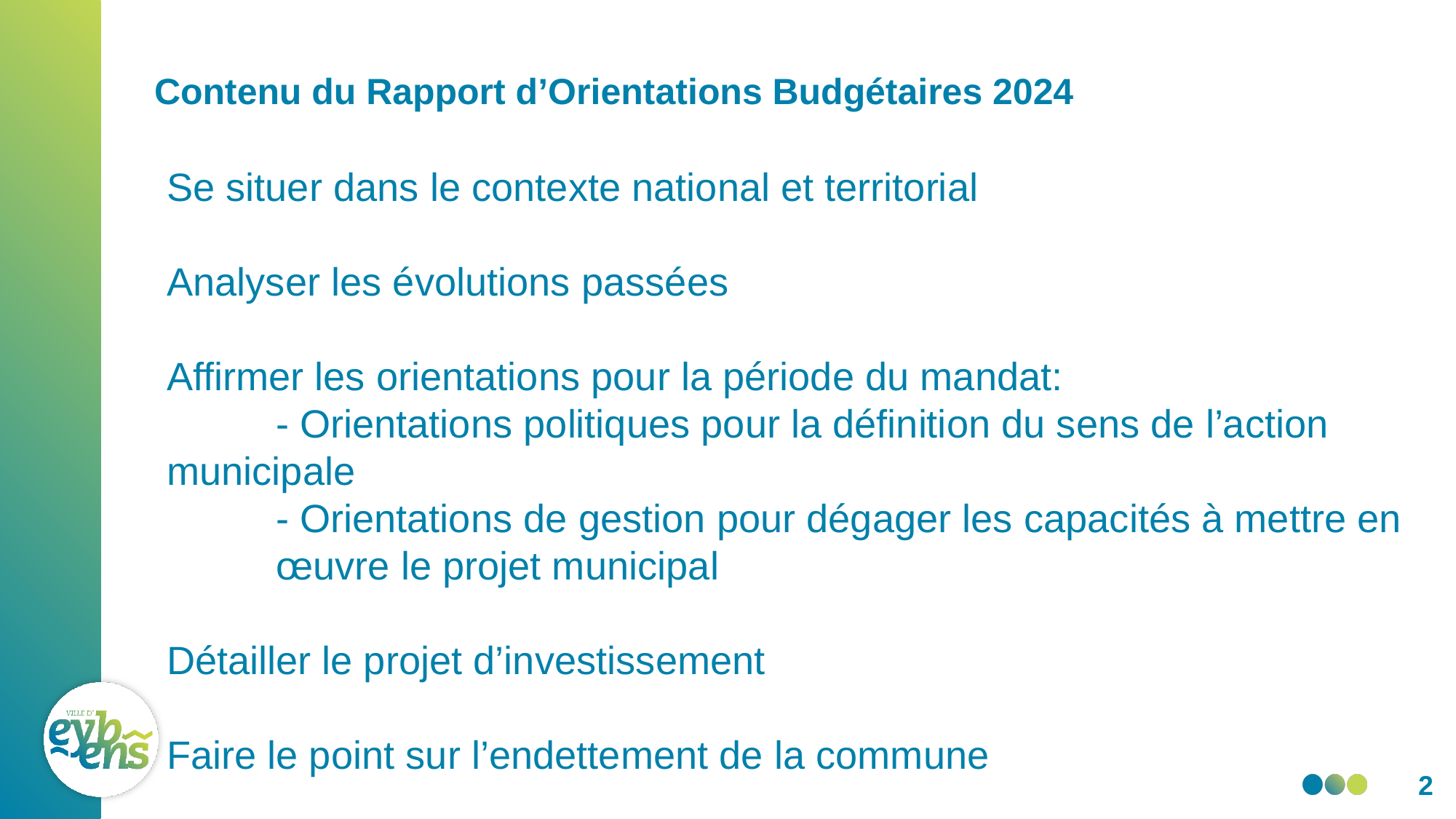

# Contenu du Rapport d’Orientations Budgétaires 2024
Se situer dans le contexte national et territorial

Analyser les évolutions passées

Affirmer les orientations pour la période du mandat:
	- Orientations politiques pour la définition du sens de l’action 	municipale
	- Orientations de gestion pour dégager les capacités à mettre en 	œuvre le projet municipal

Détailler le projet d’investissement

Faire le point sur l’endettement de la commune